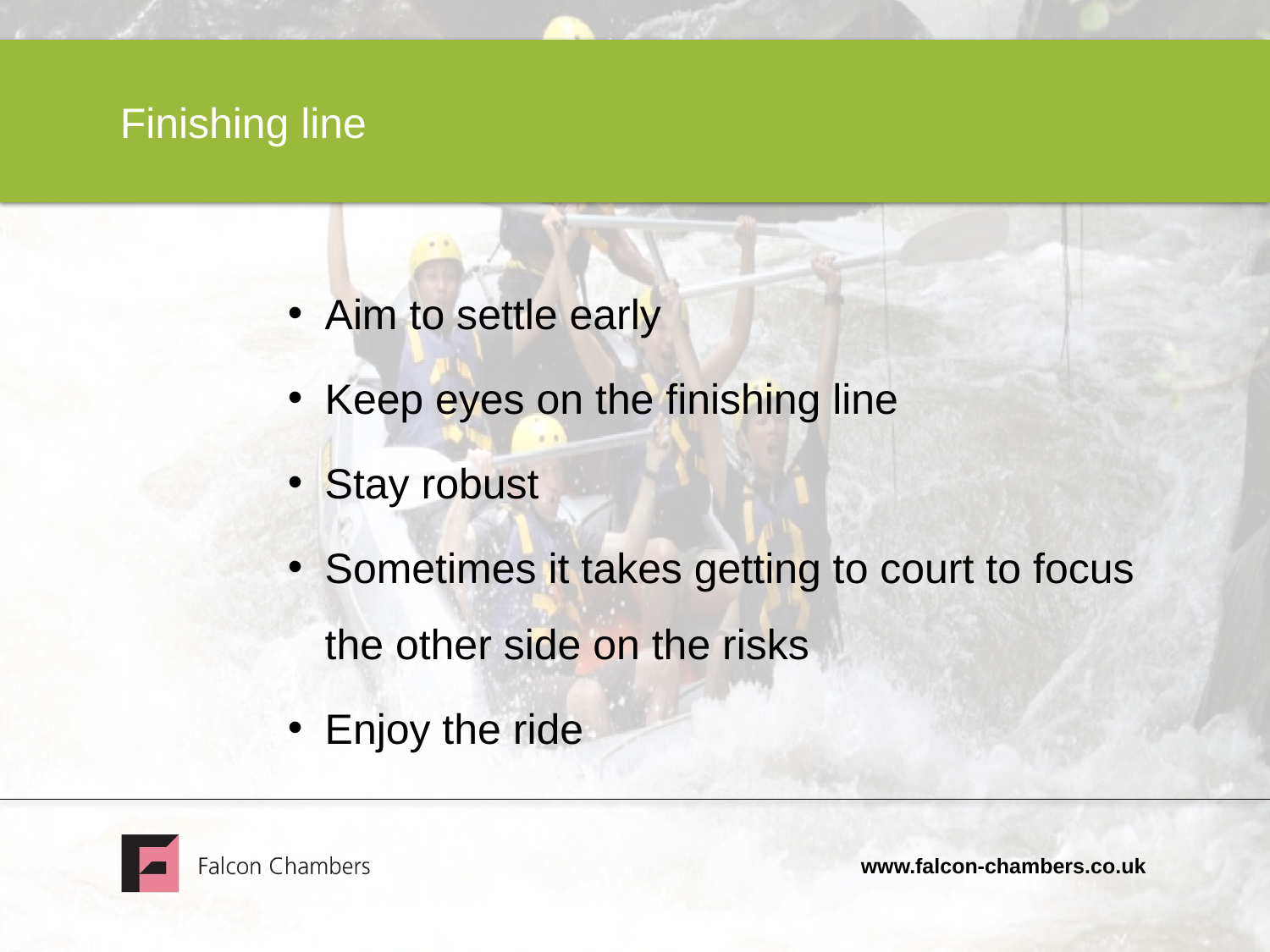

# Finishing line
Aim to settle early
Keep eyes on the finishing line
Stay robust
Sometimes it takes getting to court to focus the other side on the risks
Enjoy the ride